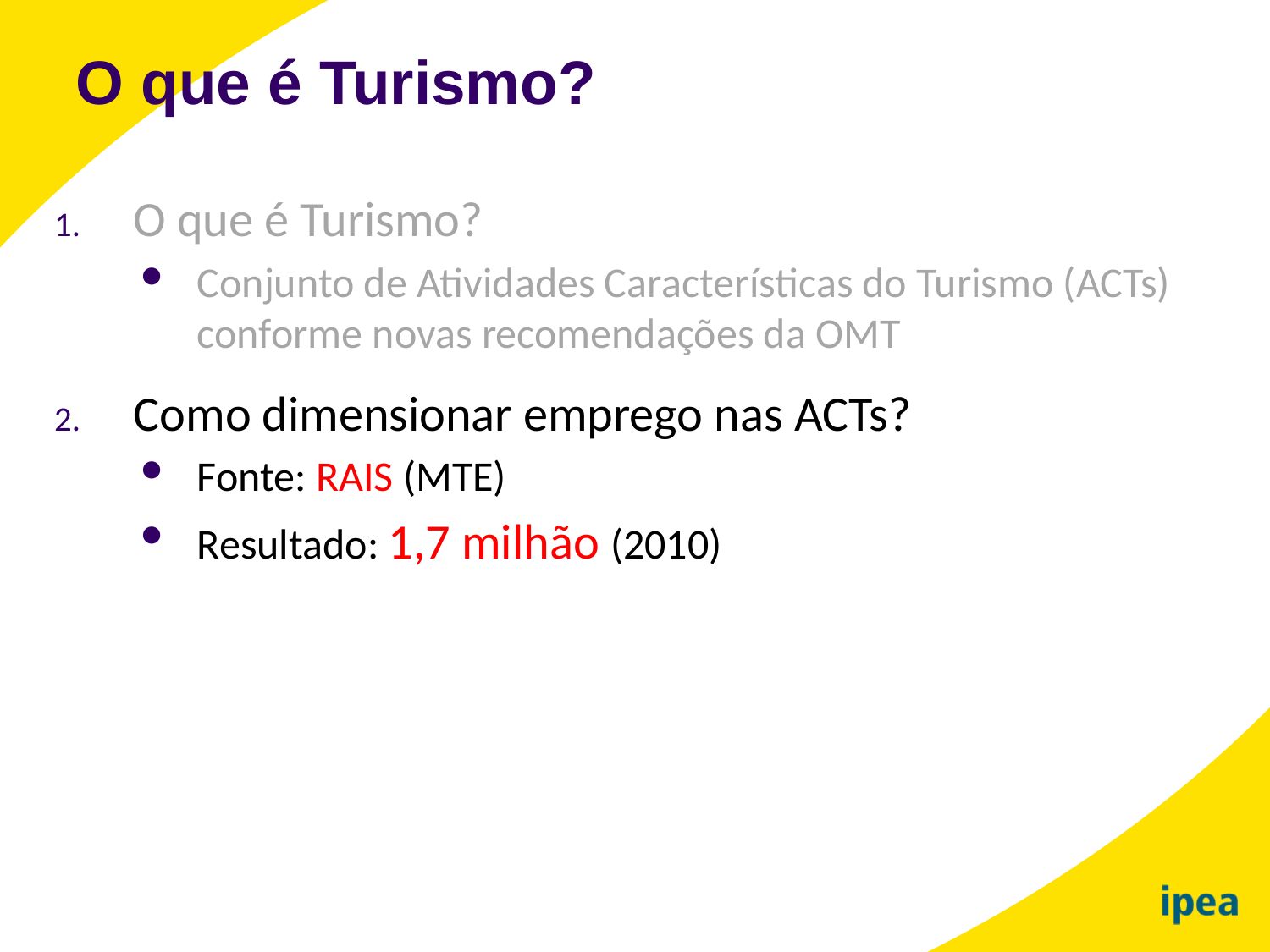

O que é Turismo?
O que é Turismo?
Conjunto de Atividades Características do Turismo (ACTs) conforme novas recomendações da OMT

Como dimensionar emprego nas ACTs?
Fonte: RAIS (MTE)
Resultado: 1,7 milhão (2010)